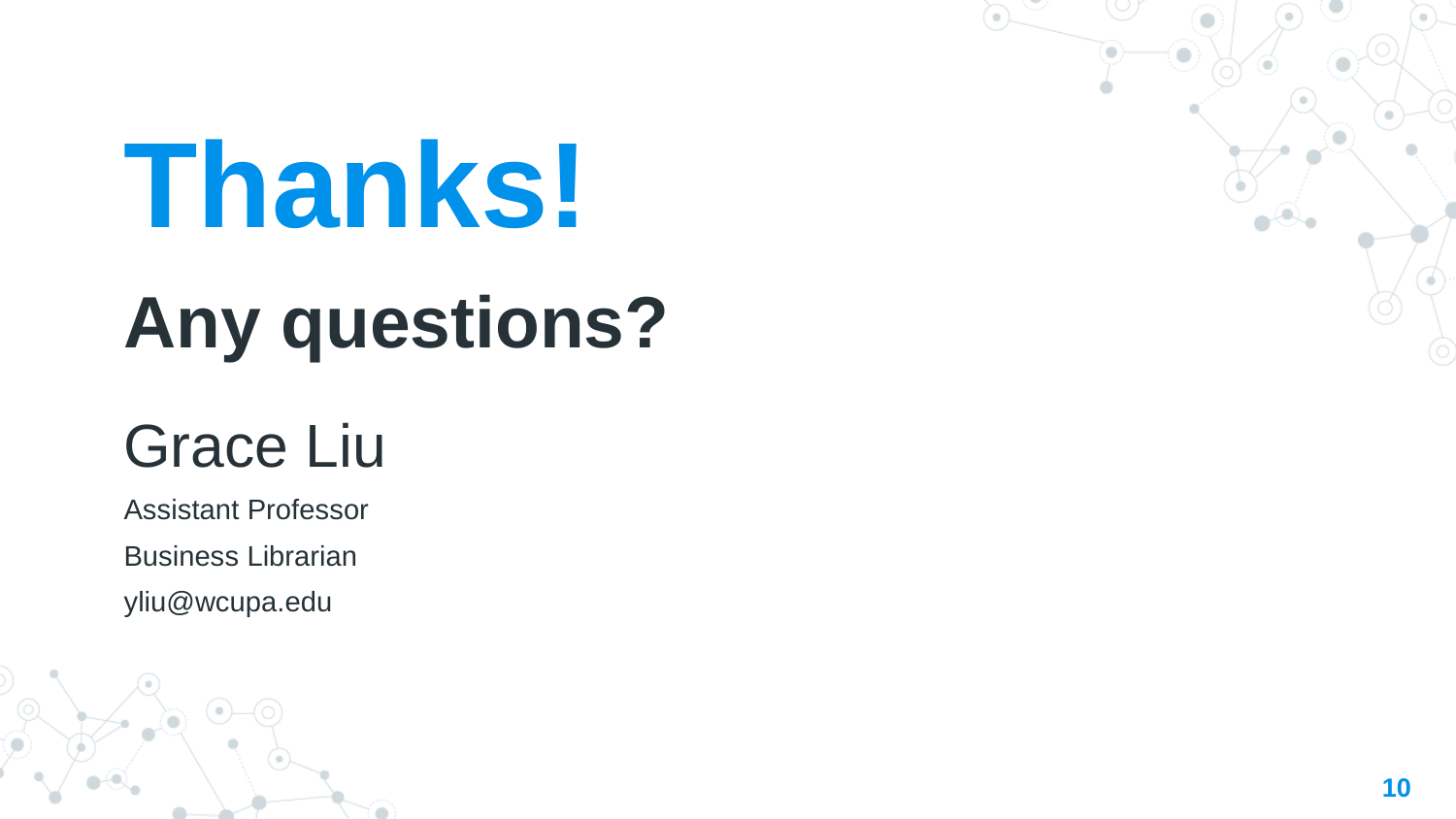

Thanks!
Any questions?
Grace Liu
Assistant Professor
Business Librarian
yliu@wcupa.edu
10